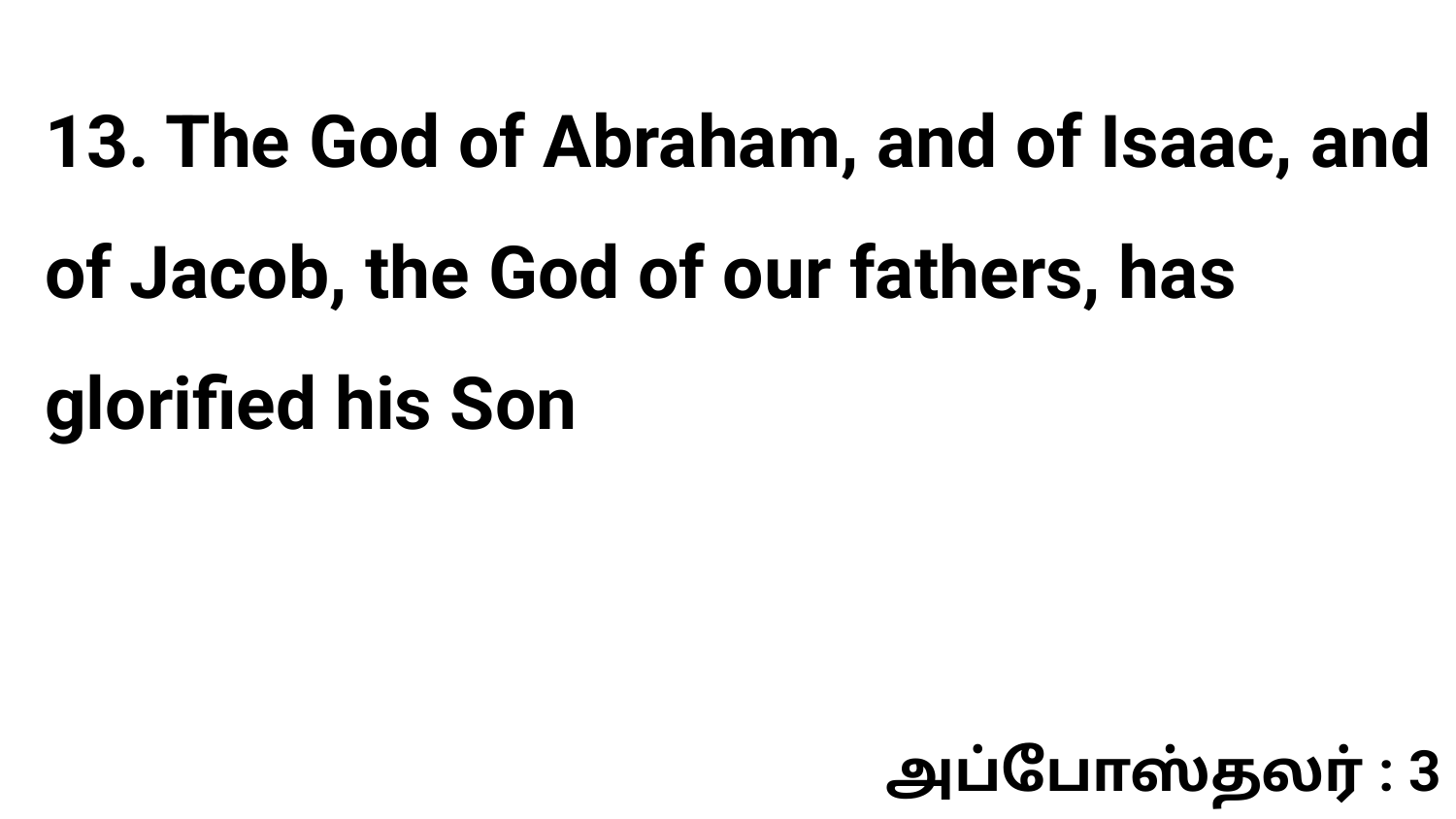

13. The God of Abraham, and of Isaac, and of Jacob, the God of our fathers, has glorified his Son
அப்போஸ்தலர் : 3